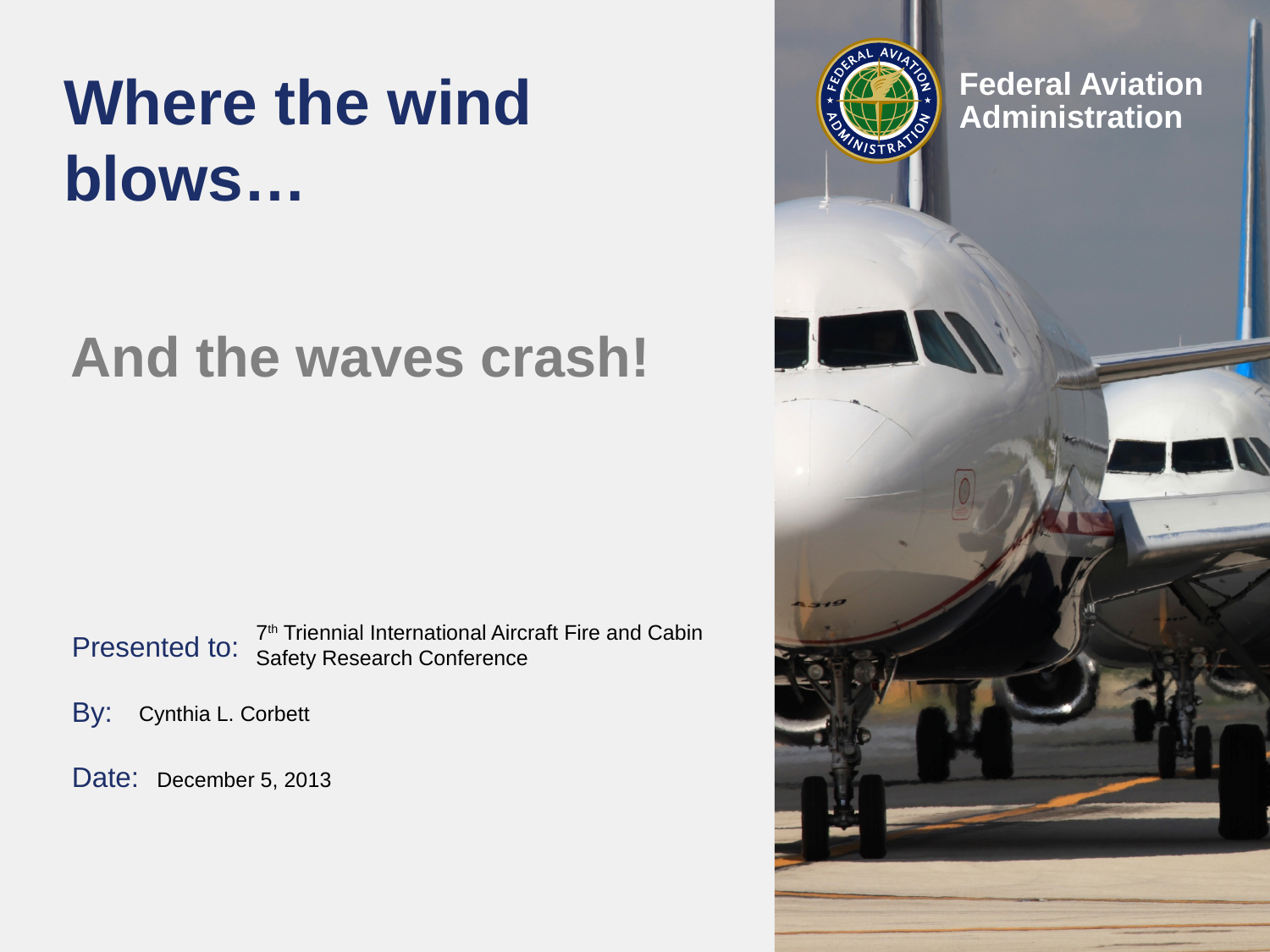

# Where the wind blows…
And the waves crash!
7th Triennial International Aircraft Fire and Cabin Safety Research Conference
Cynthia L. Corbett
December 5, 2013